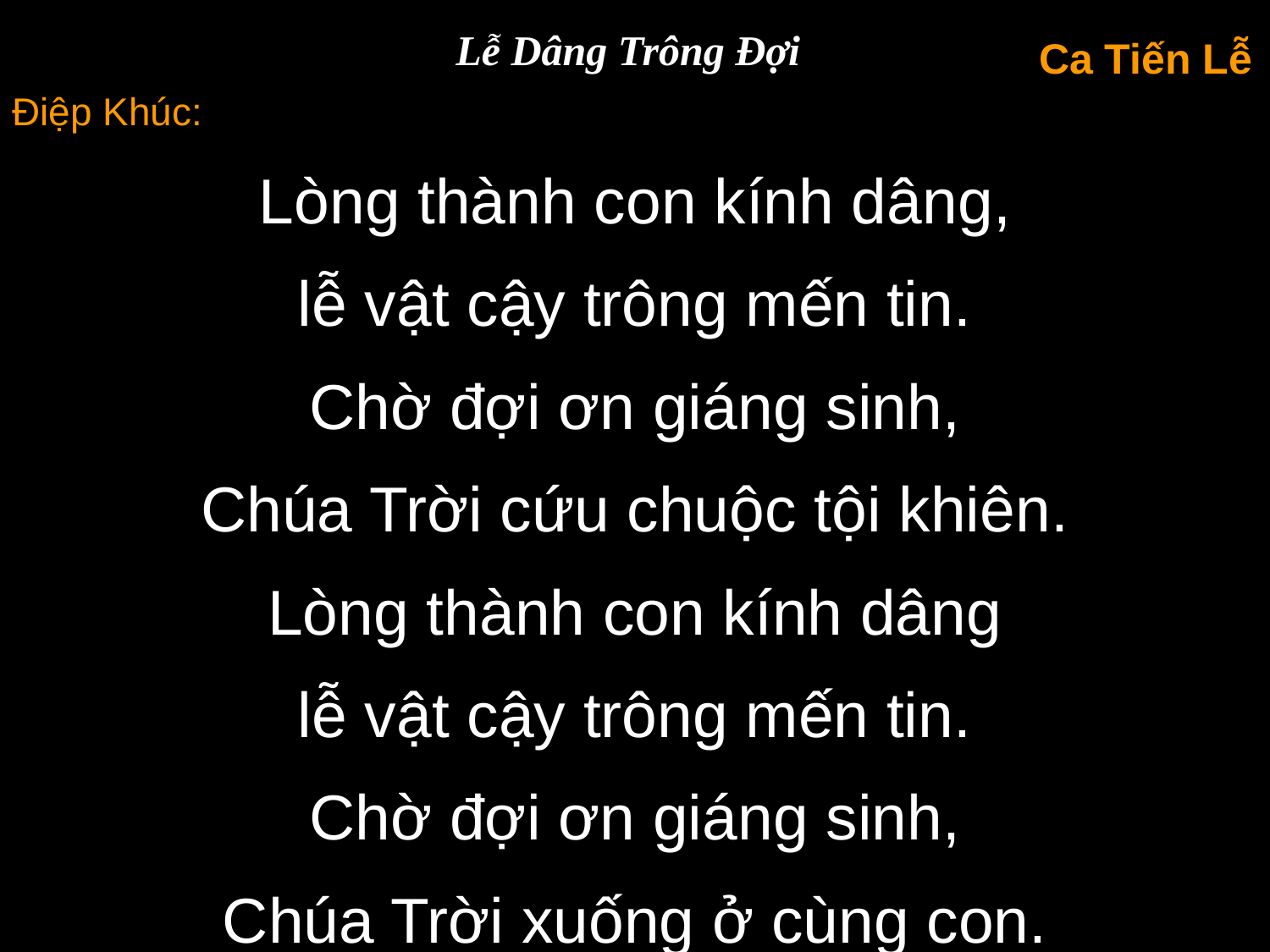

Lễ Dâng Trông Đợi
Ca Tiến Lễ
Điệp Khúc:
Lòng thành con kính dâng,
lễ vật cậy trông mến tin.
Chờ đợi ơn giáng sinh,
Chúa Trời cứu chuộc tội khiên.
Lòng thành con kính dâng
lễ vật cậy trông mến tin.
Chờ đợi ơn giáng sinh,
Chúa Trời xuống ở cùng con.